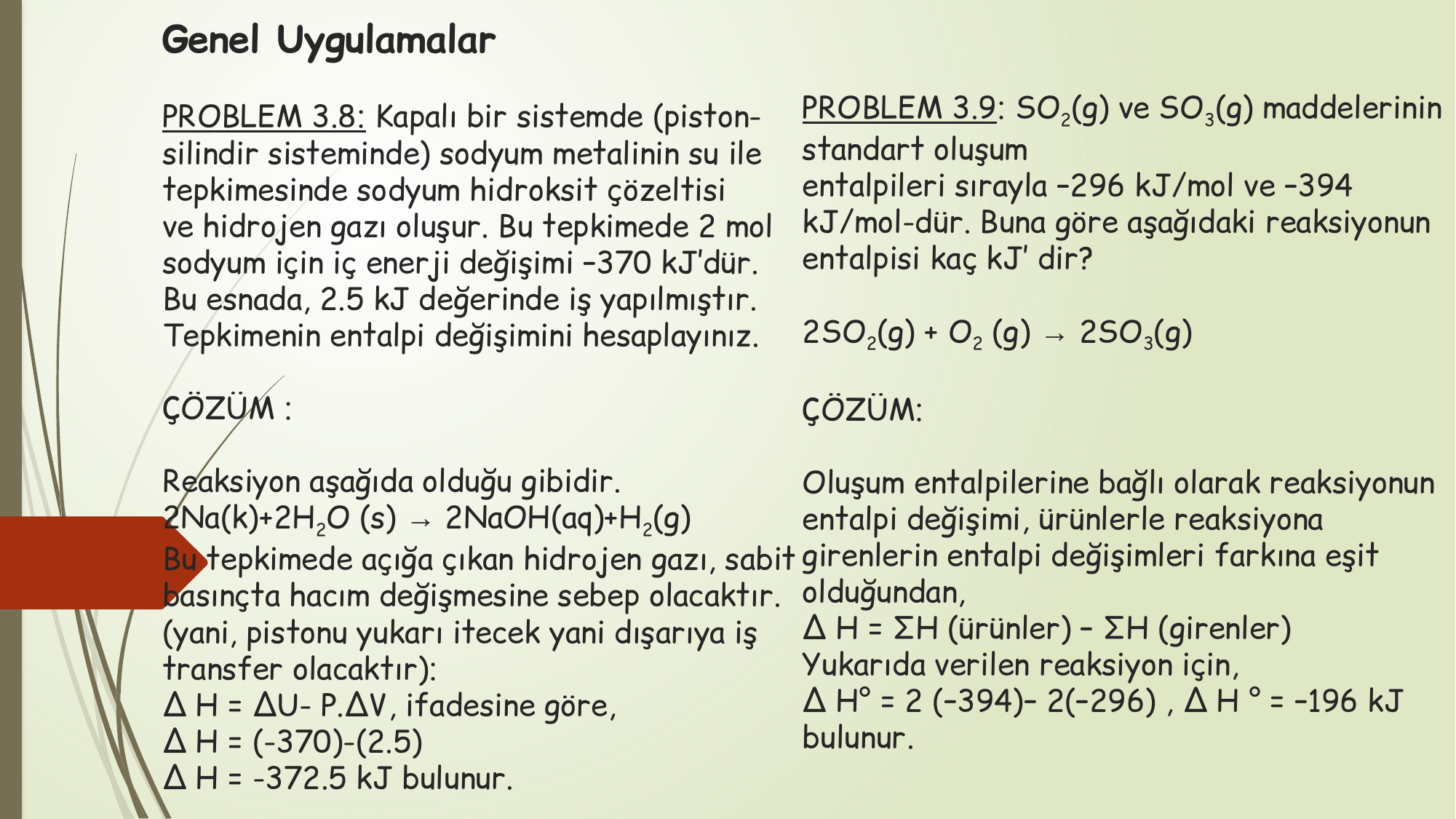

# Genel Uygulamalar PROBLEM 3.8: Kapalı bir sistemde (piston-silindir sisteminde) sodyum metalinin su ile tepkimesinde sodyum hidroksit çözeltisi ve hidrojen gazı oluşur. Bu tepkimede 2 mol sodyum için iç enerji değişimi –370 kJ’dür. Bu esnada, 2.5 kJ değerinde iş yapılmıştır. Tepkimenin entalpi değişimini hesaplayınız. ÇÖZÜM : Reaksiyon aşağıda olduğu gibidir. 2Na(k)+2H2O (s) → 2NaOH(aq)+H2(g) Bu tepkimede açığa çıkan hidrojen gazı, sabit basınçta hacım değişmesine sebep olacaktır.(yani, pistonu yukarı itecek yani dışarıya iş transfer olacaktır): Δ H = ΔU- P.ΔV, ifadesine göre, Δ H = (-370)-(2.5) Δ H = -372.5 kJ bulunur. PROBLEM 3.9: SO2(g) ve SO3(g) maddelerinin standart oluşum entalpileri sırayla –296 kJ/mol ve –394 kJ/mol-dür. Buna göre aşağıdaki reaksiyonun entalpisi kaç kJ’ dir? 2SO2(g) + O2 (g) → 2SO3(g) ÇÖZÜM: Oluşum entalpilerine bağlı olarak reaksiyonun entalpi değişimi, ürünlerle reaksiyona girenlerin entalpi değişimleri farkına eşit olduğundan, Δ H = ΣH (ürünler) – ΣH (girenler) Yukarıda verilen reaksiyon için, Δ H° = 2 (–394)– 2(–296) , Δ H ° = –196 kJ bulunur.